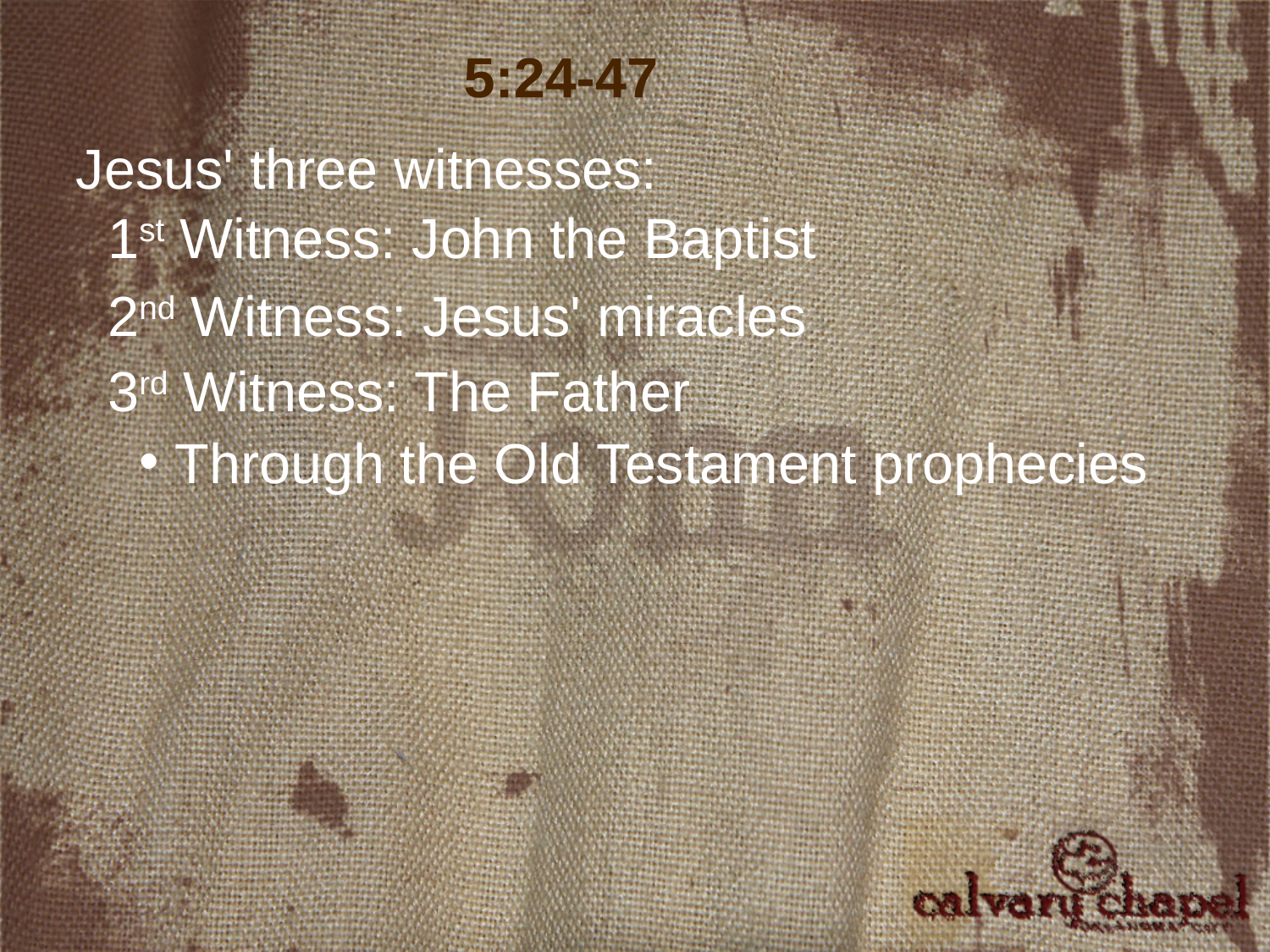

5:24-47
Jesus' three witnesses:
1st Witness: John the Baptist
2nd Witness: Jesus' miracles
3rd Witness: The Father
 Through the Old Testament prophecies